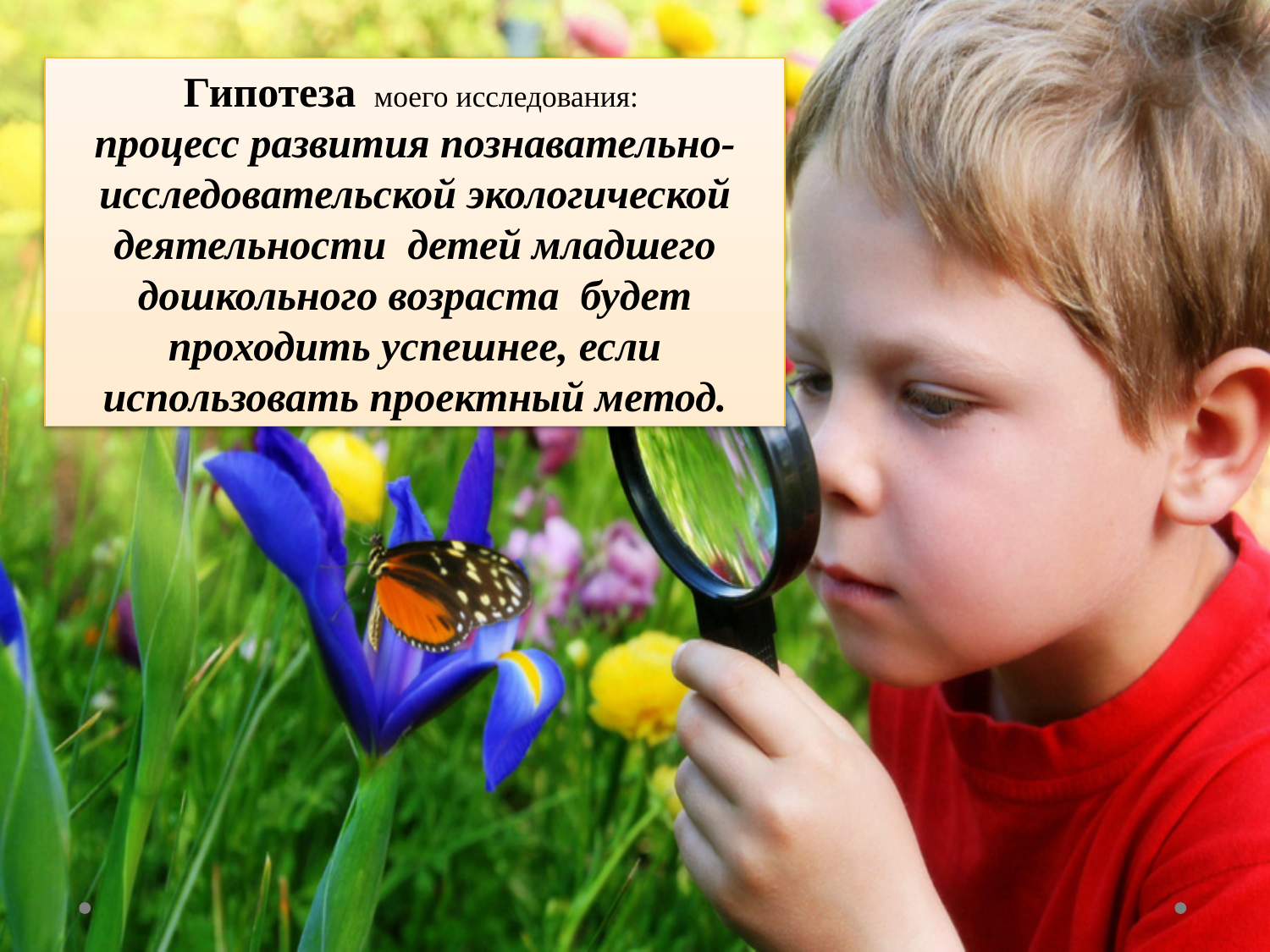

Гипотеза  моего исследования:
процесс развития познавательно-исследовательской экологической деятельности  детей младшего дошкольного возраста  будет проходить успешнее, если использовать проектный метод.